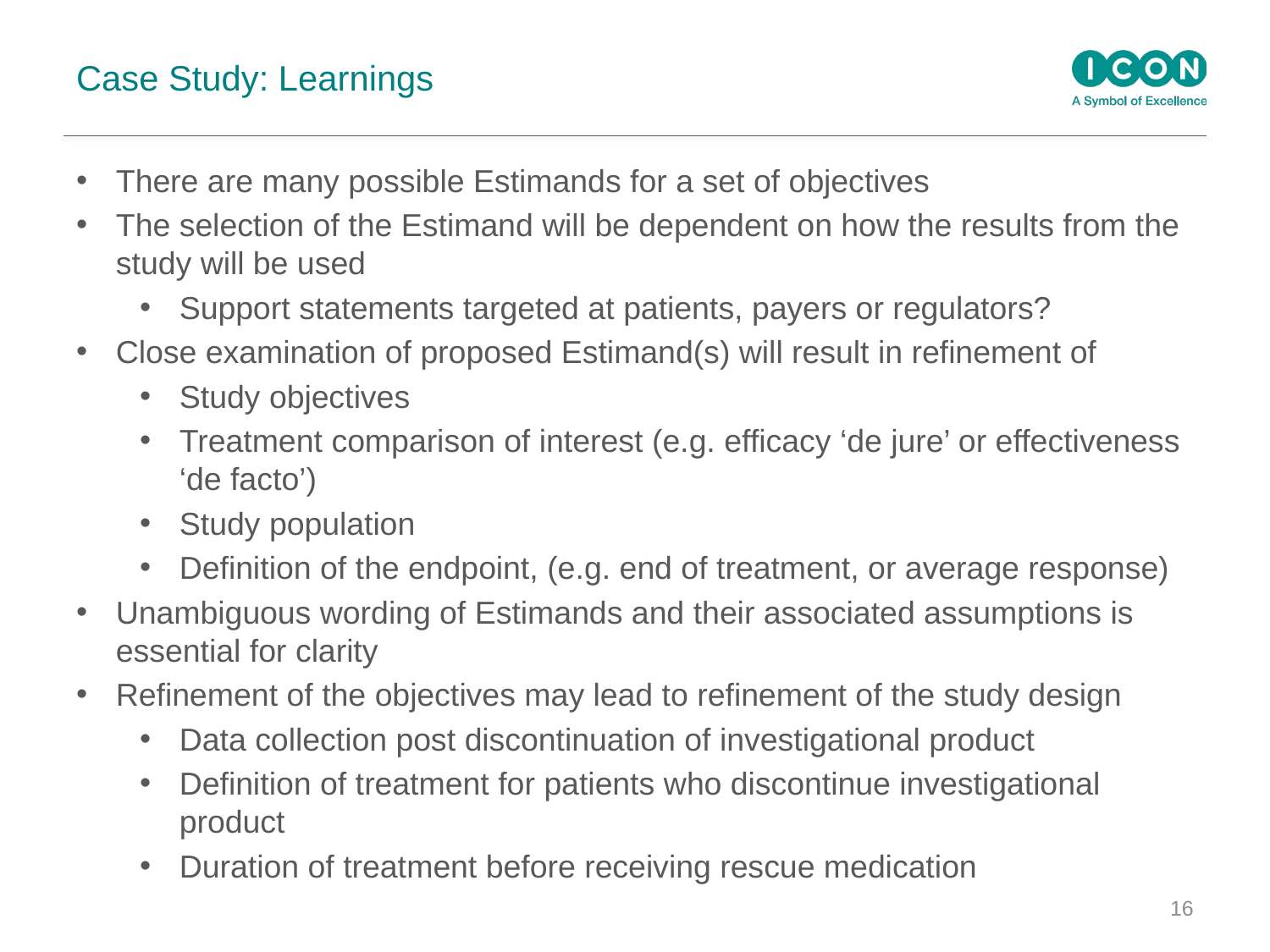

# Case Study: Learnings
There are many possible Estimands for a set of objectives
The selection of the Estimand will be dependent on how the results from the study will be used
Support statements targeted at patients, payers or regulators?
Close examination of proposed Estimand(s) will result in refinement of
Study objectives
Treatment comparison of interest (e.g. efficacy ‘de jure’ or effectiveness ‘de facto’)
Study population
Definition of the endpoint, (e.g. end of treatment, or average response)
Unambiguous wording of Estimands and their associated assumptions is essential for clarity
Refinement of the objectives may lead to refinement of the study design
Data collection post discontinuation of investigational product
Definition of treatment for patients who discontinue investigational product
Duration of treatment before receiving rescue medication
16